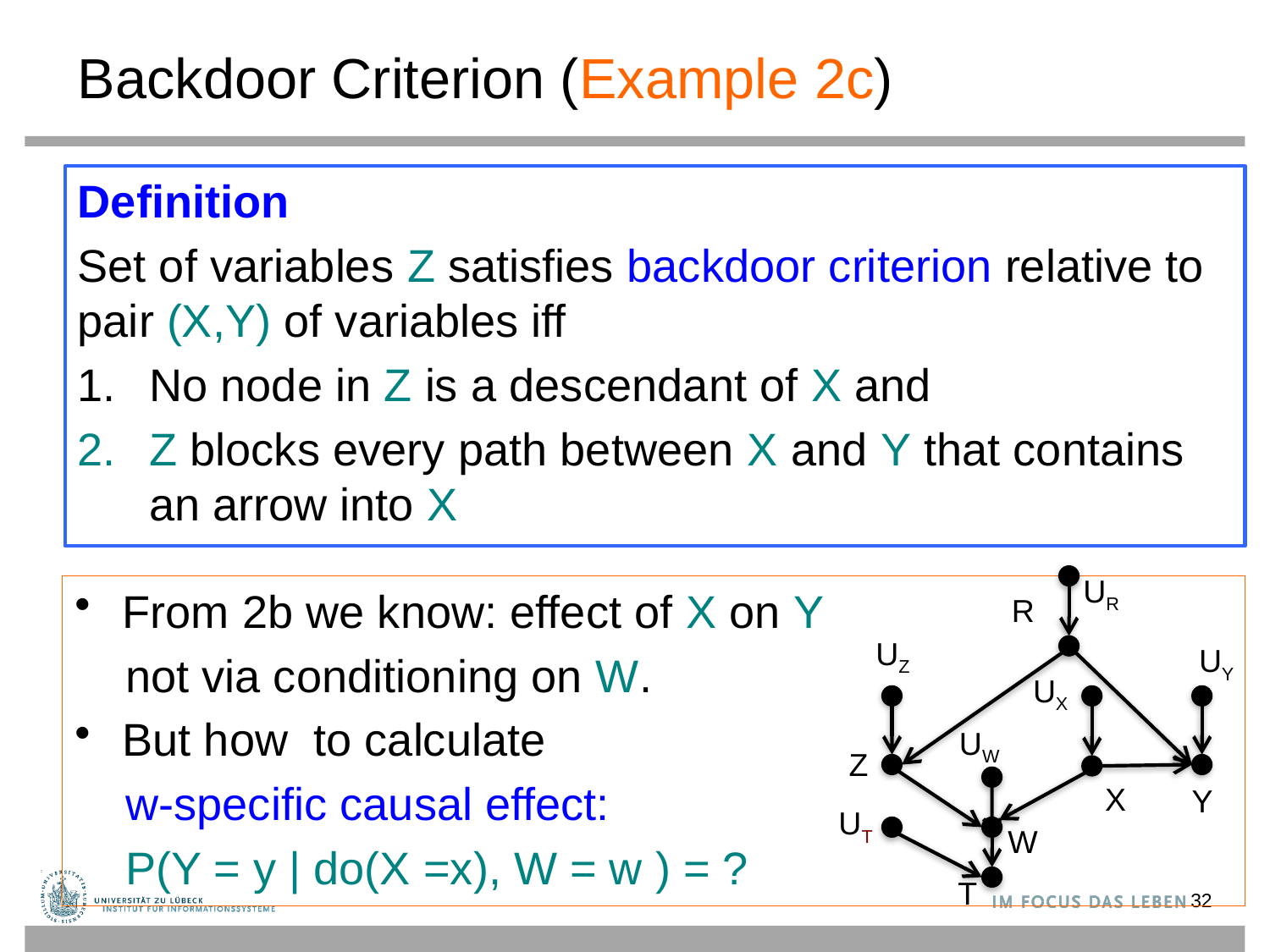

# Backdoor Criterion (Example 2c)
Definition
Set of variables Z satisfies backdoor criterion relative to pair (X,Y) of variables iff
No node in Z is a descendant of X and
Z blocks every path between X and Y that contains an arrow into X

UR

From 2b we know: effect of X on Y
    not via conditioning on W.
But how  to calculate
    w-specific causal effect:
    P(Y = y | do(X =x), W = w ) = ?

R
UZ
UY

UX

UW
Z

X
Y
UT
W

T

32